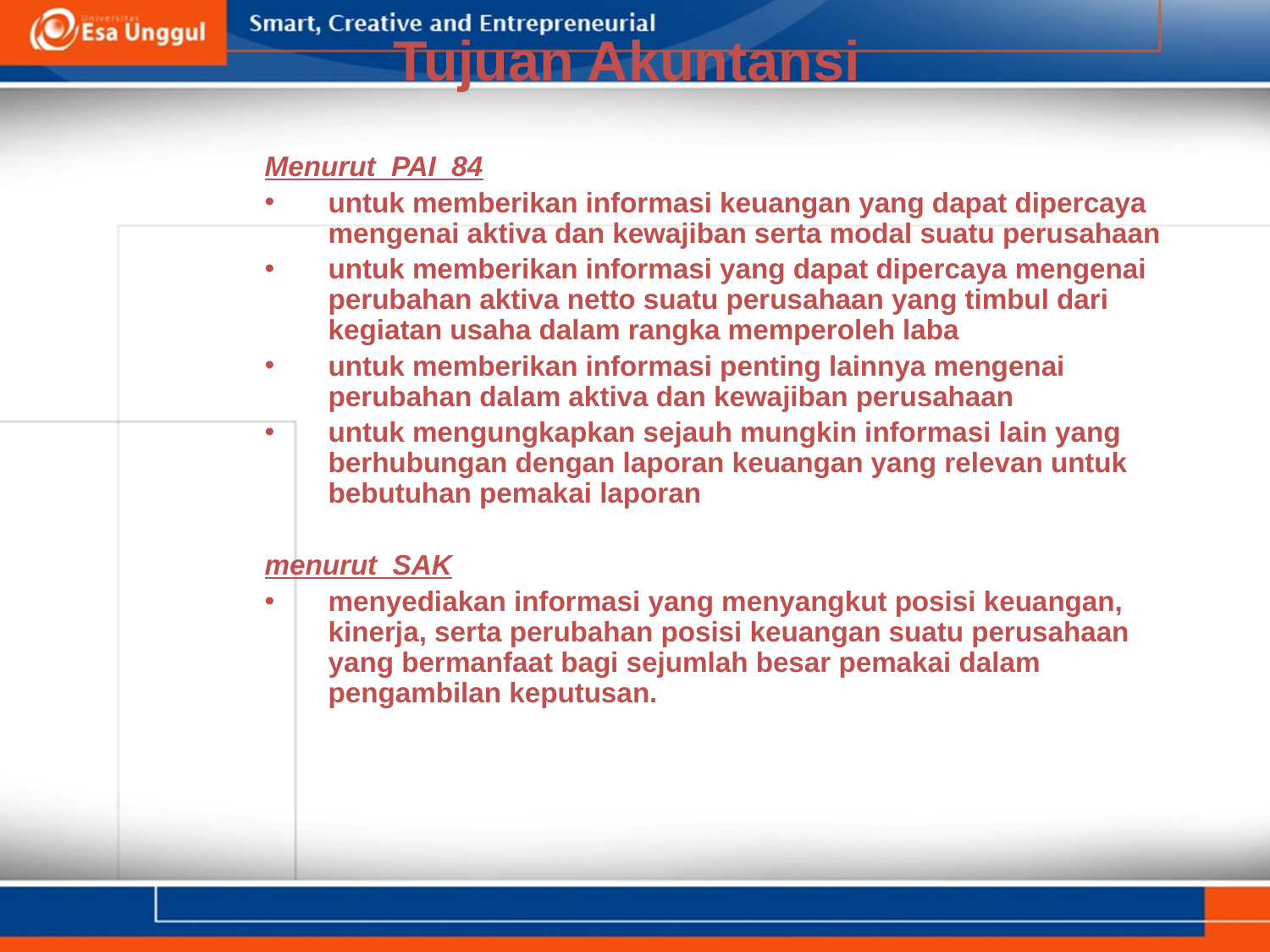

# Tujuan Akuntansi
Menurut  PAI  84
untuk memberikan informasi keuangan yang dapat dipercaya mengenai aktiva dan kewajiban serta modal suatu perusahaan
untuk memberikan informasi yang dapat dipercaya mengenai perubahan aktiva netto suatu perusahaan yang timbul dari kegiatan usaha dalam rangka memperoleh laba
untuk memberikan informasi penting lainnya mengenai perubahan dalam aktiva dan kewajiban perusahaan
untuk mengungkapkan sejauh mungkin informasi lain yang berhubungan dengan laporan keuangan yang relevan untuk bebutuhan pemakai laporan

menurut  SAK
menyediakan informasi yang menyangkut posisi keuangan, kinerja, serta perubahan posisi keuangan suatu perusahaan yang bermanfaat bagi sejumlah besar pemakai dalam pengambilan keputusan.